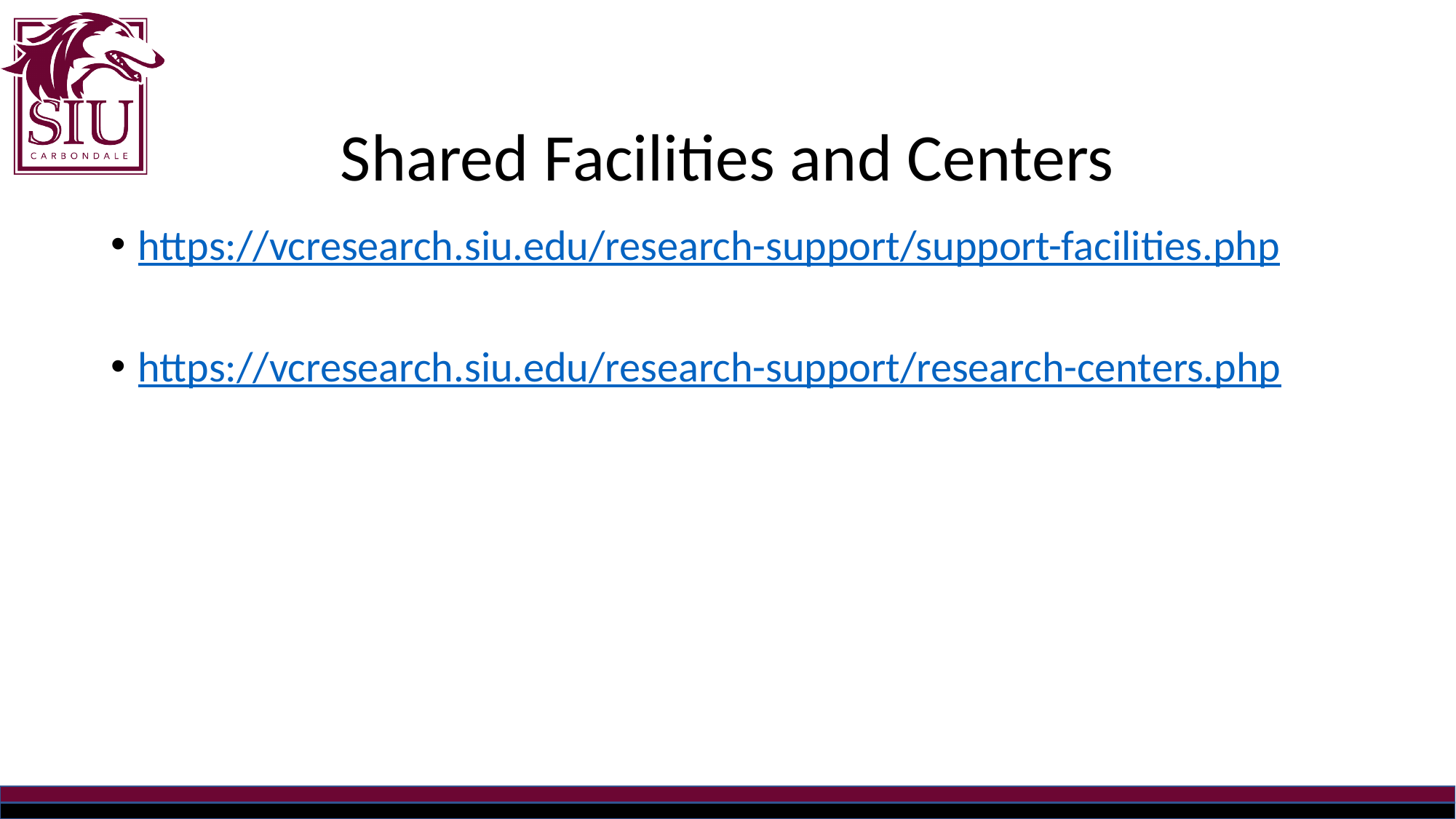

# Shared Facilities and Centers
https://vcresearch.siu.edu/research-support/support-facilities.php

https://vcresearch.siu.edu/research-support/research-centers.php